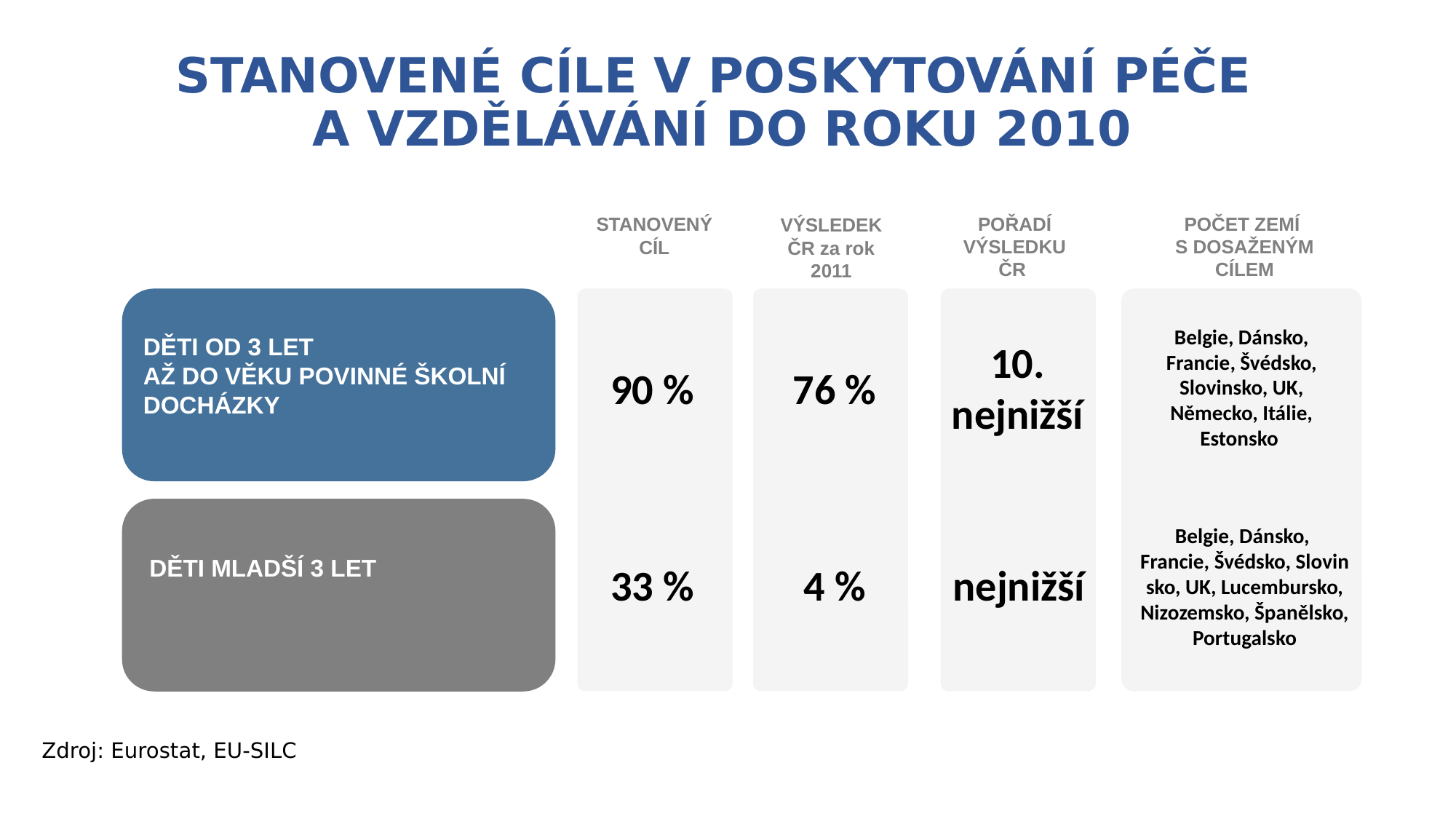

# STANOVENÉ CÍLE V POSKYTOVÁNÍ PÉČE A VZDĚLÁVÁNÍ DO ROKU 2010
POČET ZEMÍ
S DOSAŽENÝM CÍLEM
POŘADÍ VÝSLEDKU ČR
STANOVENÝ CÍL
VÝSLEDEK ČR za rok 2011

DĚTI OD 3 LET
AŽ DO VĚKU POVINNÉ ŠKOLNÍ DOCHÁZKY

Belgie, Dánsko, Francie, Švédsko, Slovinsko, UK, Německo, Itálie, Estonsko
10. nejnižší
90 %
76 %

DĚTI MLADŠÍ 3 LET
33 %
4 %
nejnižší
Belgie, Dánsko,  Francie, Švédsko, Slovinsko, UK, Lucembursko, Nizozemsko, Španělsko, Portugalsko
Zdroj: Eurostat, EU-SILC